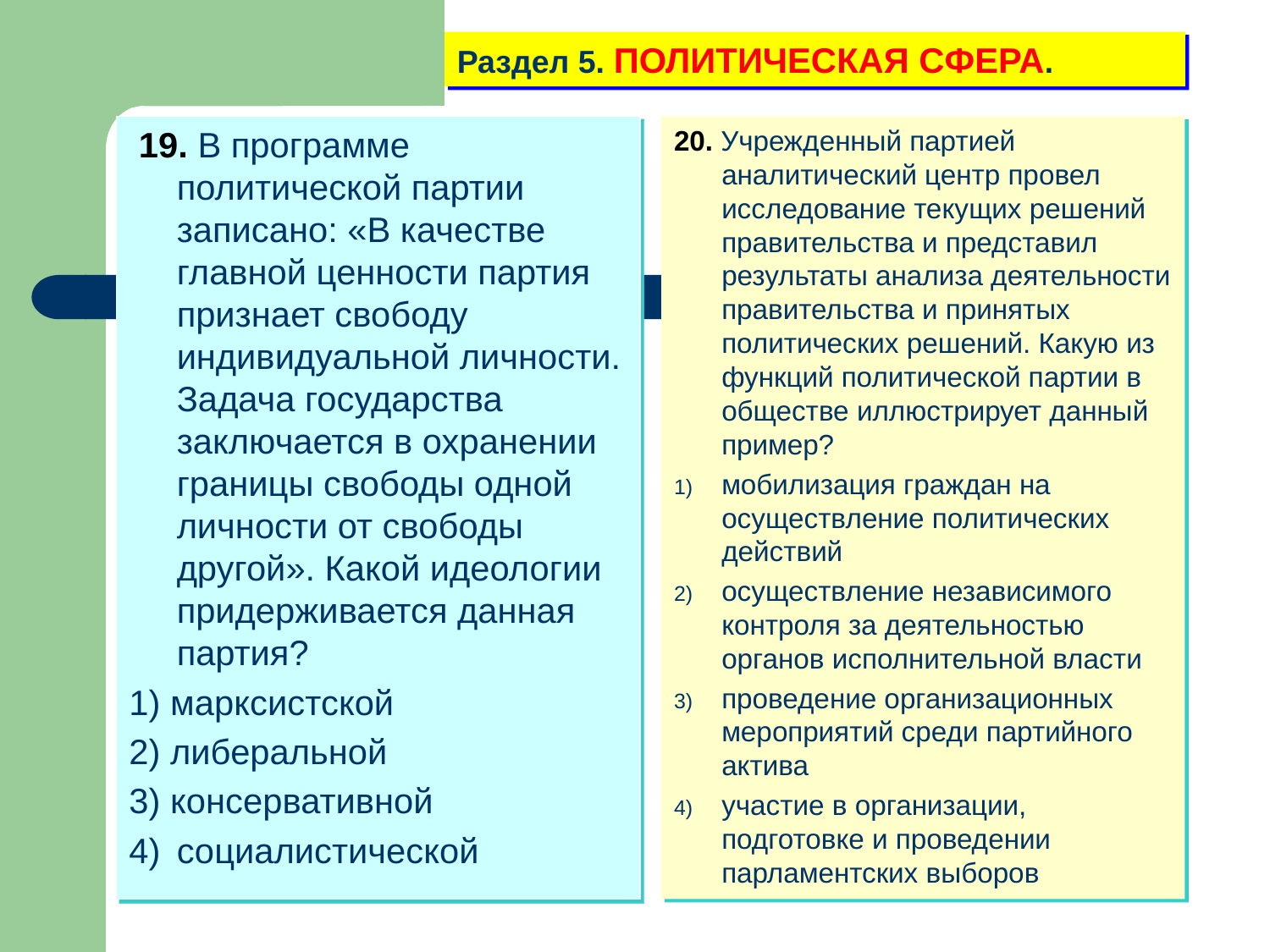

Раздел 5. ПОЛИТИЧЕСКАЯ СФЕРА.
 19. В программе политической партии записано: «В качестве главной ценности партия признает свободу индивидуальной личности. Задача государства заключается в охранении границы свободы одной личности от свободы другой». Какой идеологии придерживается данная партия?
1) марксистской
2) либеральной
3) консервативной
4)	социалистической

20. Учрежденный партией аналитический центр провел исследование текущих решений правительства и представил результаты анализа деятельности правительства и принятых политических решений. Какую из функций политической партии в обществе иллюстрирует данный пример?
мобилизация граждан на осуществление политических действий
осуществление независимого контроля за деятельностью органов исполнительной власти
проведение организационных мероприятий среди партийного актива
участие в организации, подготовке и проведении парламентских выборов